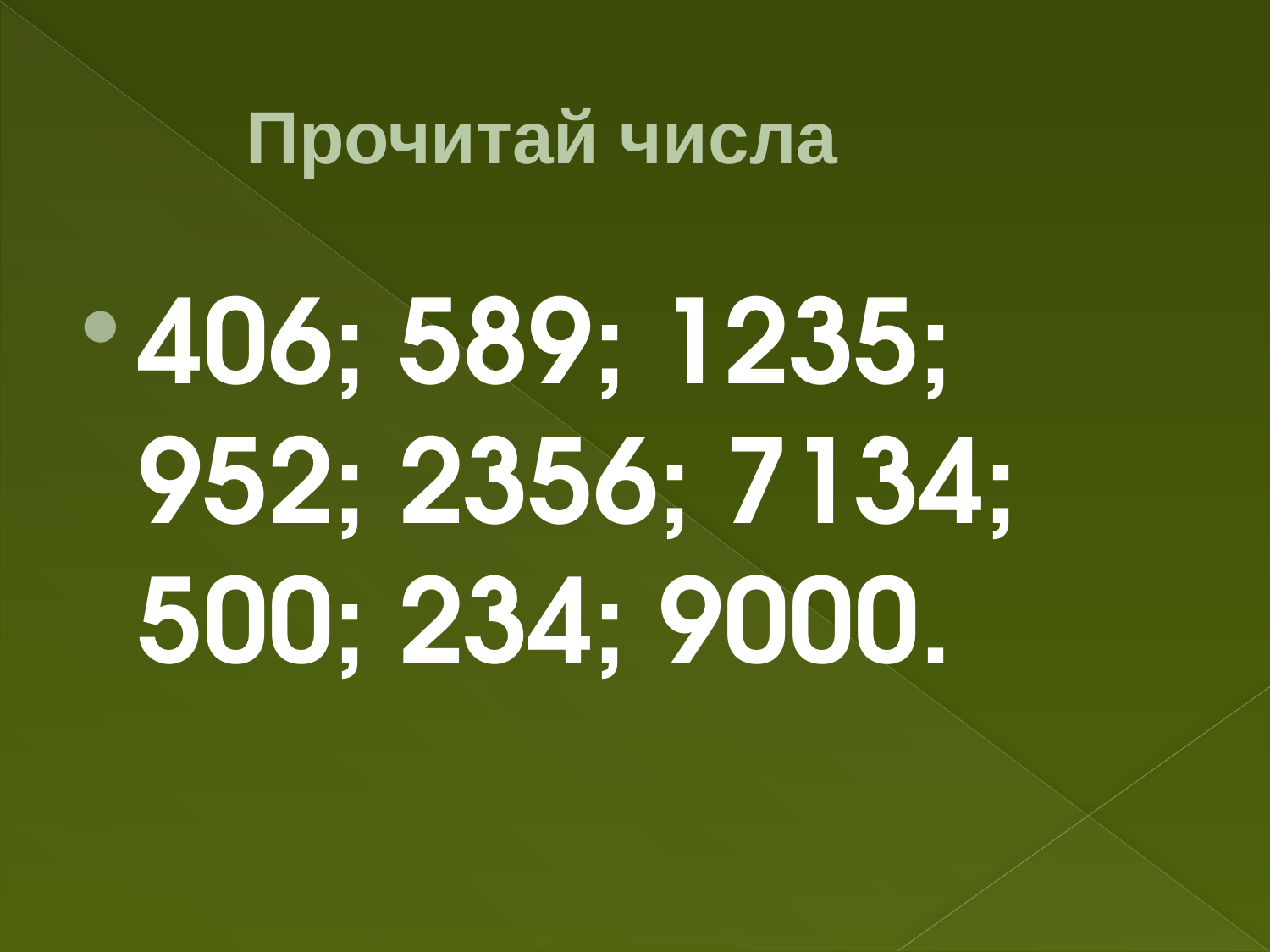

# Прочитай числа
406; 589; 1235; 952; 2356; 7134; 500; 234; 9000.